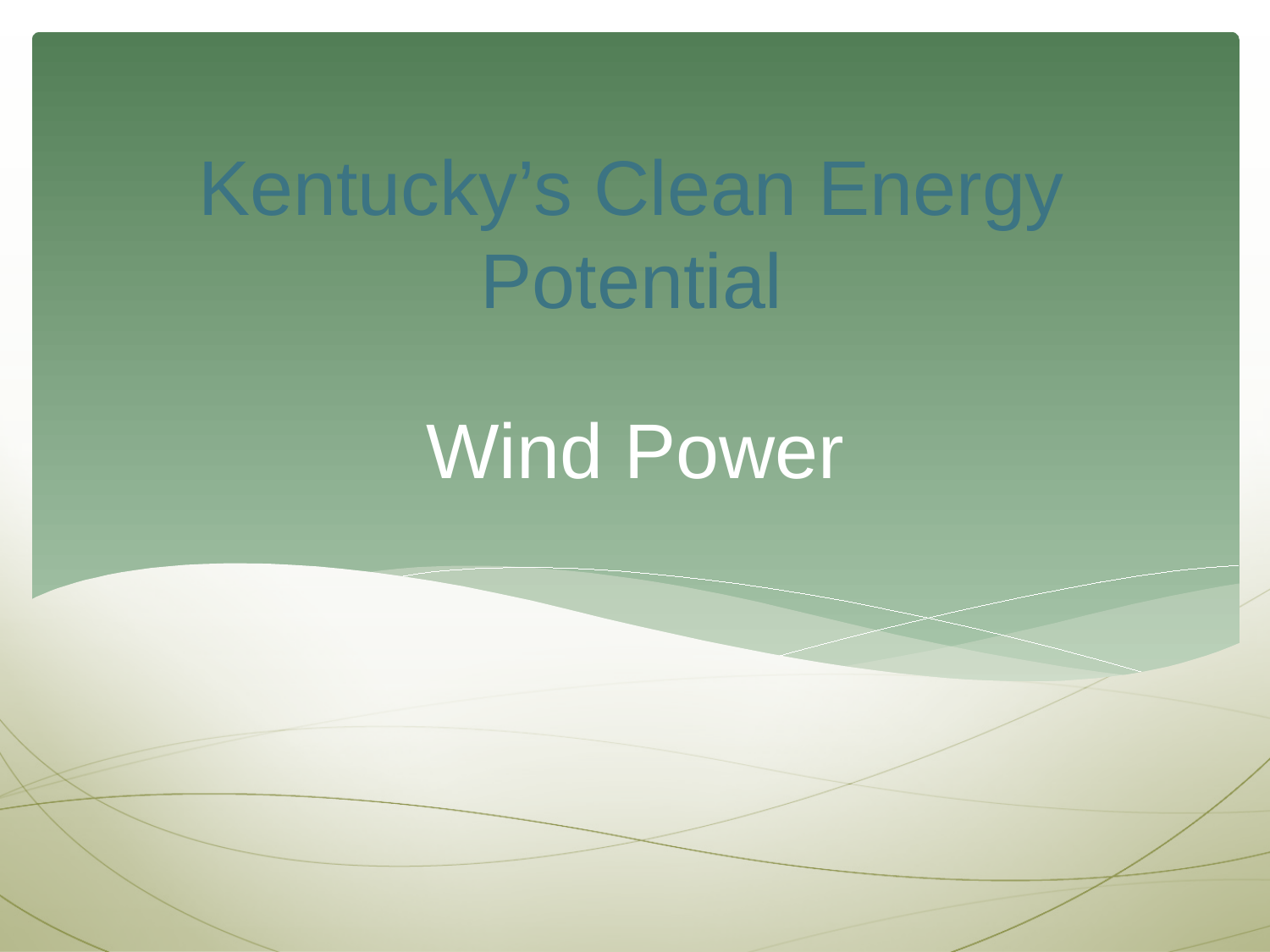

Kentucky’s Clean Energy Potential
# Wind Power